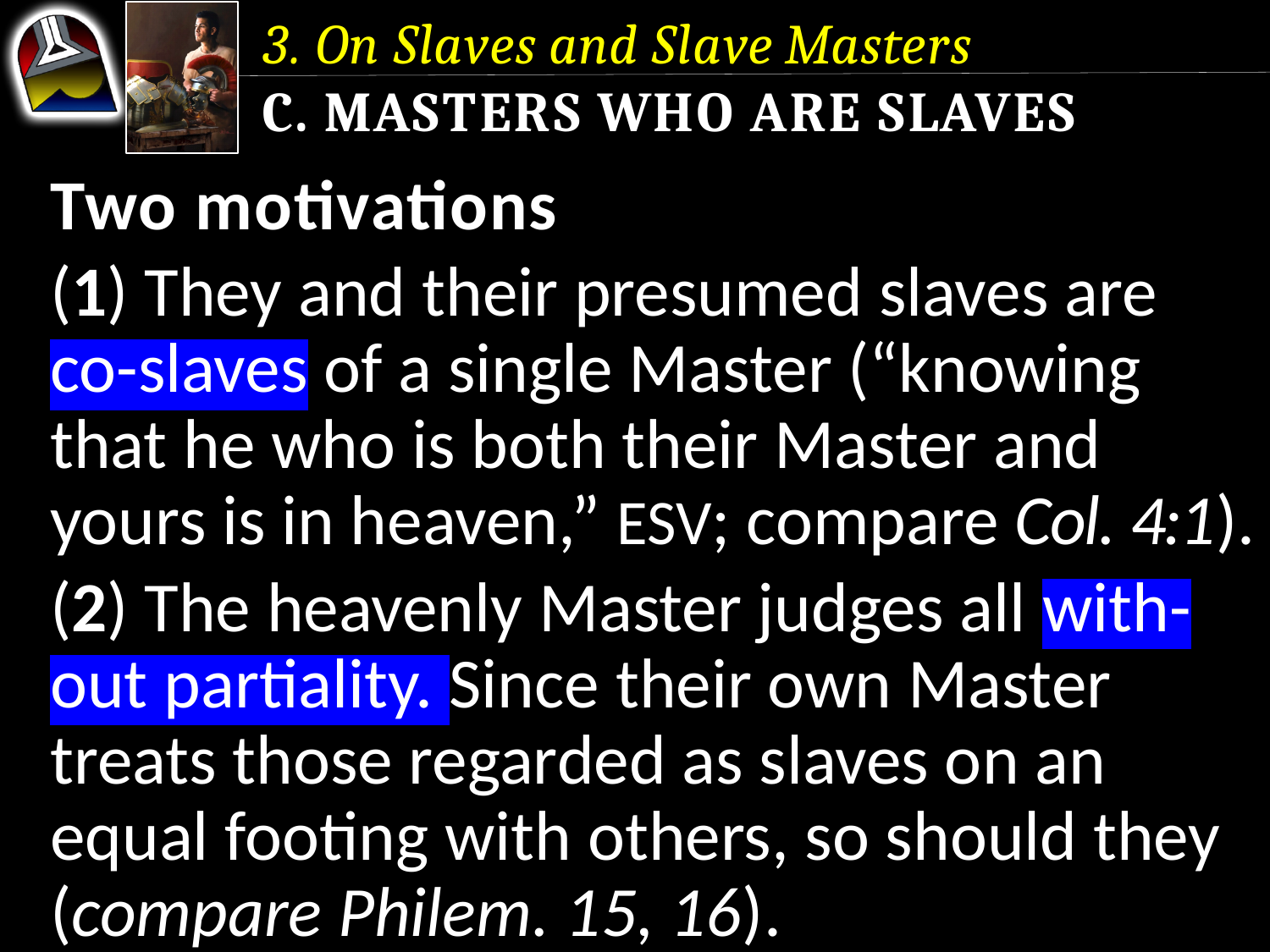

3. On Slaves and Slave Masters
c. Masters Who Are Slaves
Two motivations
(1) They and their presumed slaves are  co-slaves of a single Master (“knowing that he who is both their Master and yours is in heaven,” ESV; compare Col. 4:1).
(2) The heavenly Master judges all with-out partiality. Since their own Master treats those regarded as slaves on an equal footing with others, so should they (compare Philem. 15, 16).